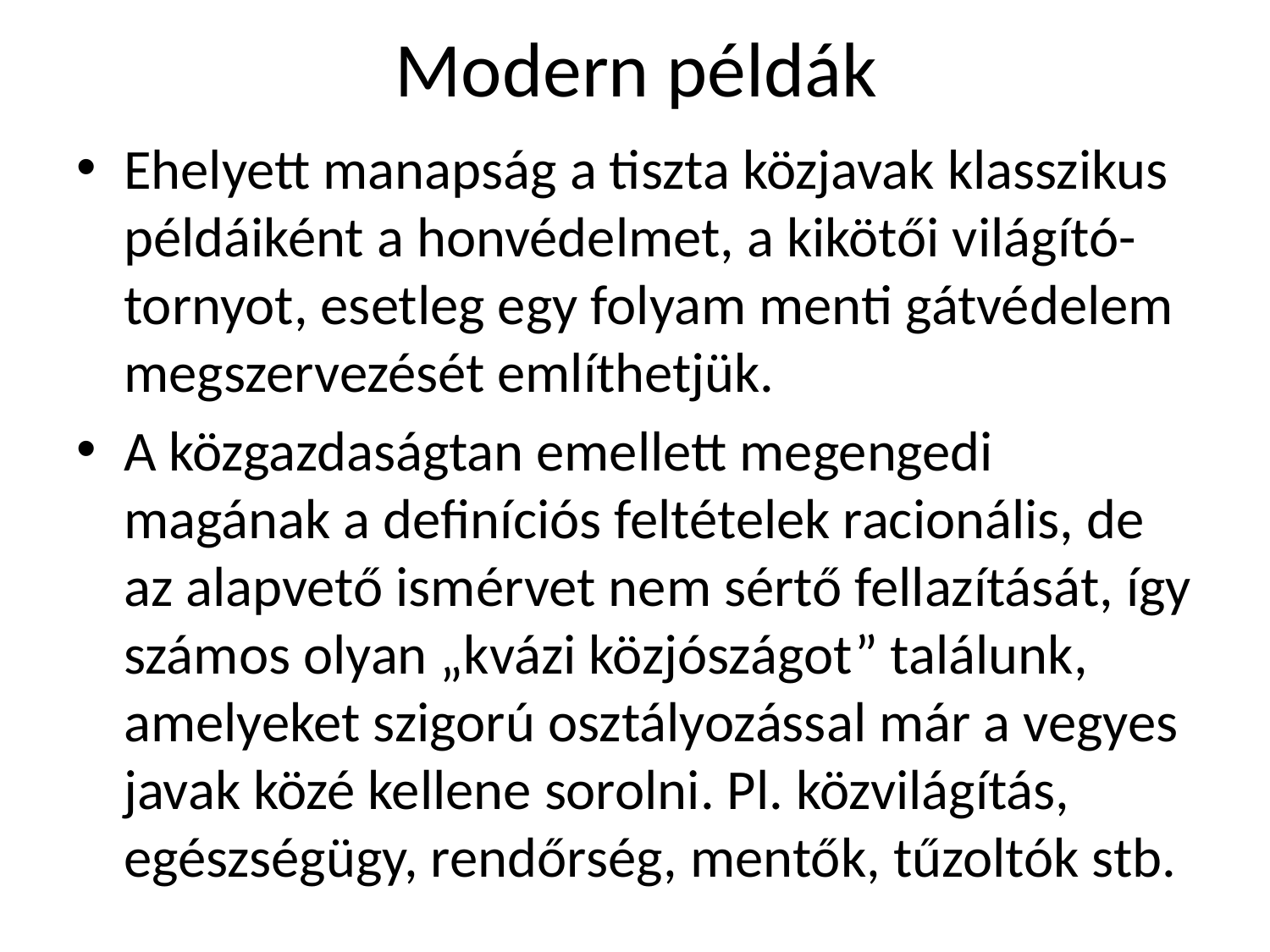

# Modern példák
Ehelyett manapság a tiszta közjavak klasszikus példáiként a honvédelmet, a kikötői világító-tornyot, esetleg egy folyam menti gátvédelem megszervezését említhetjük.
A közgazdaságtan emellett megengedi magának a definíciós feltételek racionális, de az alapvető ismérvet nem sértő fellazítását, így számos olyan „kvázi közjószágot” találunk, amelyeket szigorú osztályozással már a vegyes javak közé kellene sorolni. Pl. közvilágítás, egészségügy, rendőrség, mentők, tűzoltók stb.